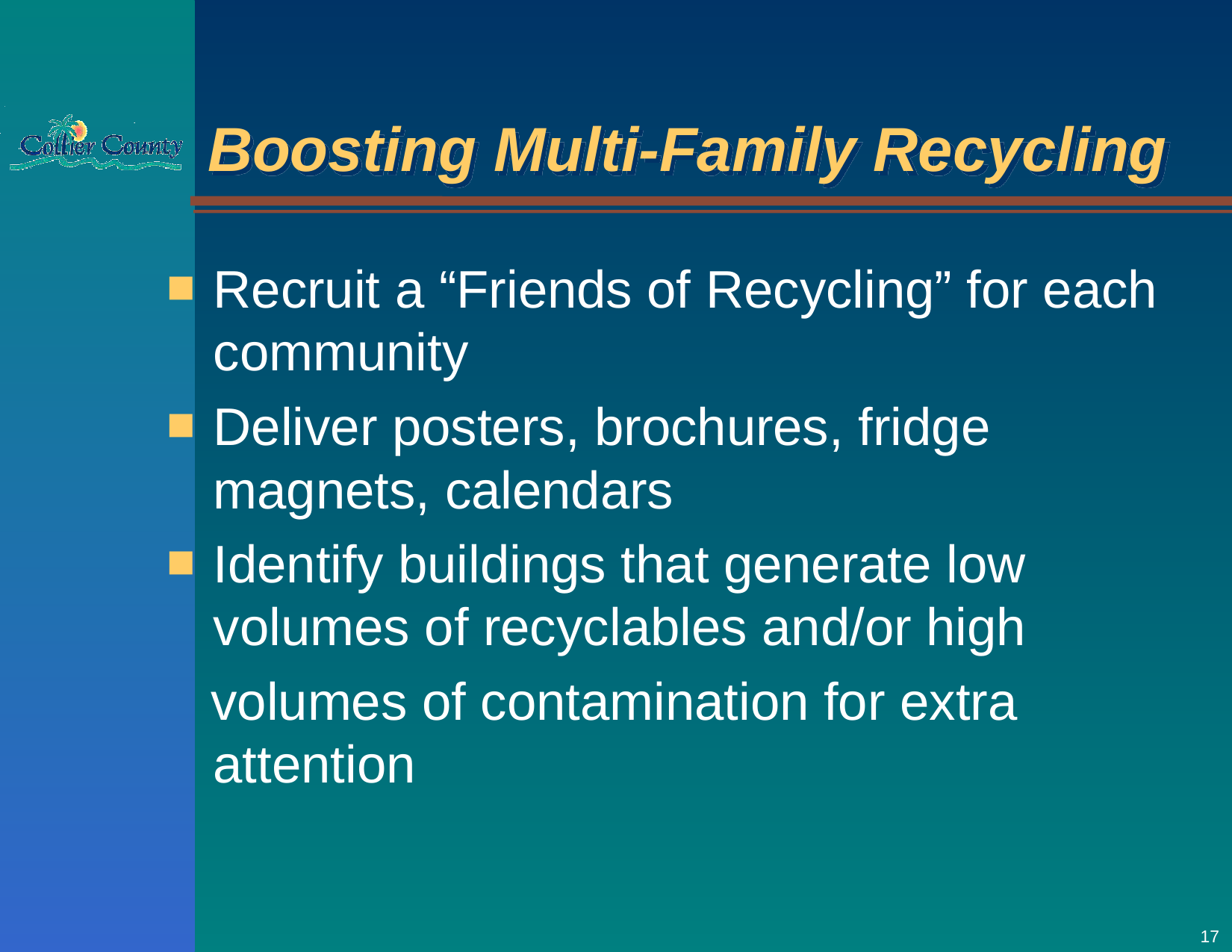

# Boosting Multi-Family Recycling
Recruit a “Friends of Recycling” for each community
Deliver posters, brochures, fridge magnets, calendars
Identify buildings that generate low volumes of recyclables and/or high
   volumes of contamination for extra attention
17